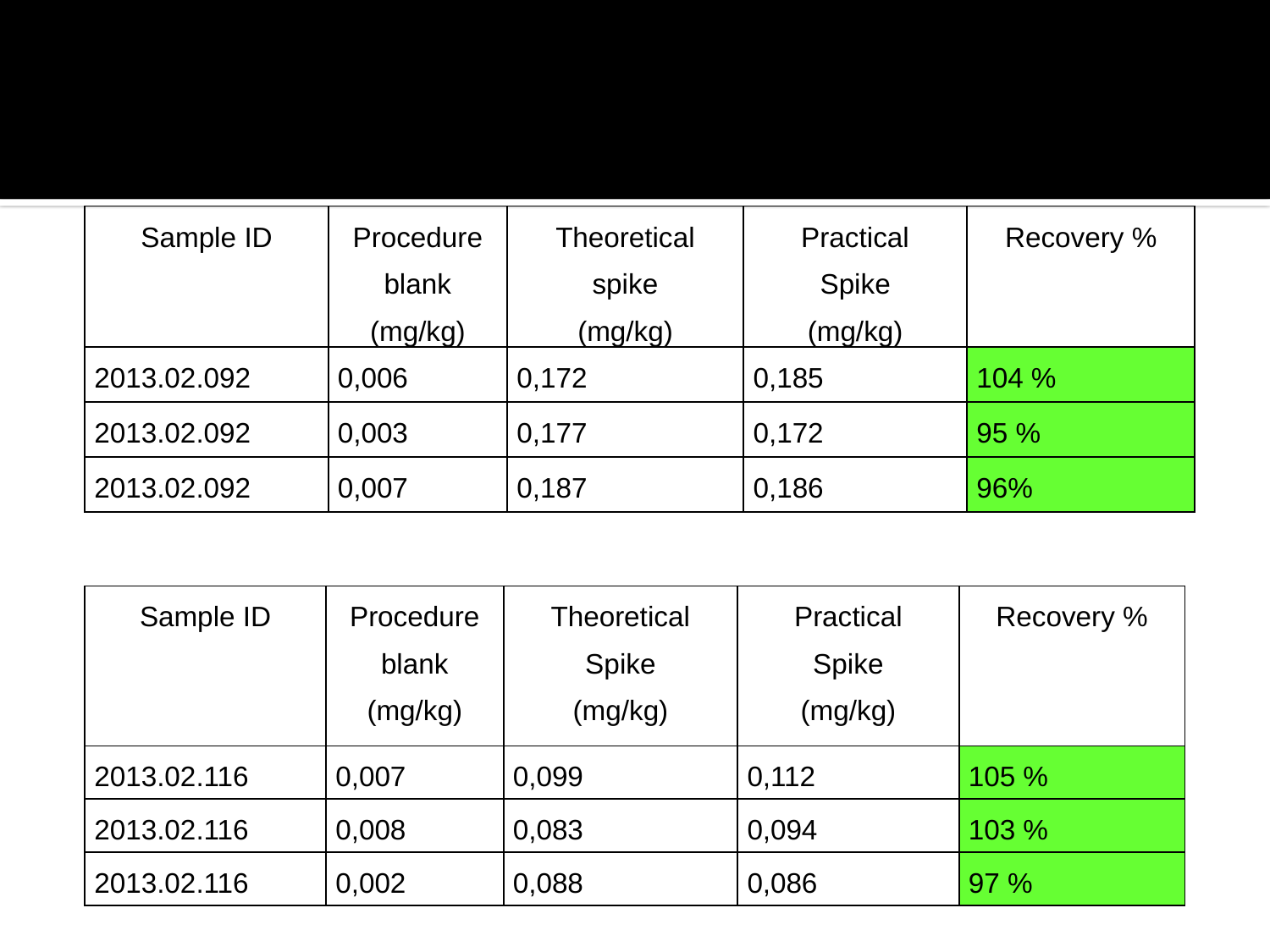

#
| Sample ID | Procedure blank (mg/kg) | Theoretical spike (mg/kg) | Practical Spike (mg/kg) | Recovery % |
| --- | --- | --- | --- | --- |
| 2013.02.092 | 0,006 | 0,172 | 0,185 | 104 % |
| 2013.02.092 | 0,003 | 0,177 | 0,172 | 95 % |
| 2013.02.092 | 0,007 | 0,187 | 0,186 | 96% |
| Sample ID | Procedure blank (mg/kg) | Theoretical Spike (mg/kg) | Practical Spike (mg/kg) | Recovery % |
| --- | --- | --- | --- | --- |
| 2013.02.116 | 0,007 | 0,099 | 0,112 | 105 % |
| 2013.02.116 | 0,008 | 0,083 | 0,094 | 103 % |
| 2013.02.116 | 0,002 | 0,088 | 0,086 | 97 % |